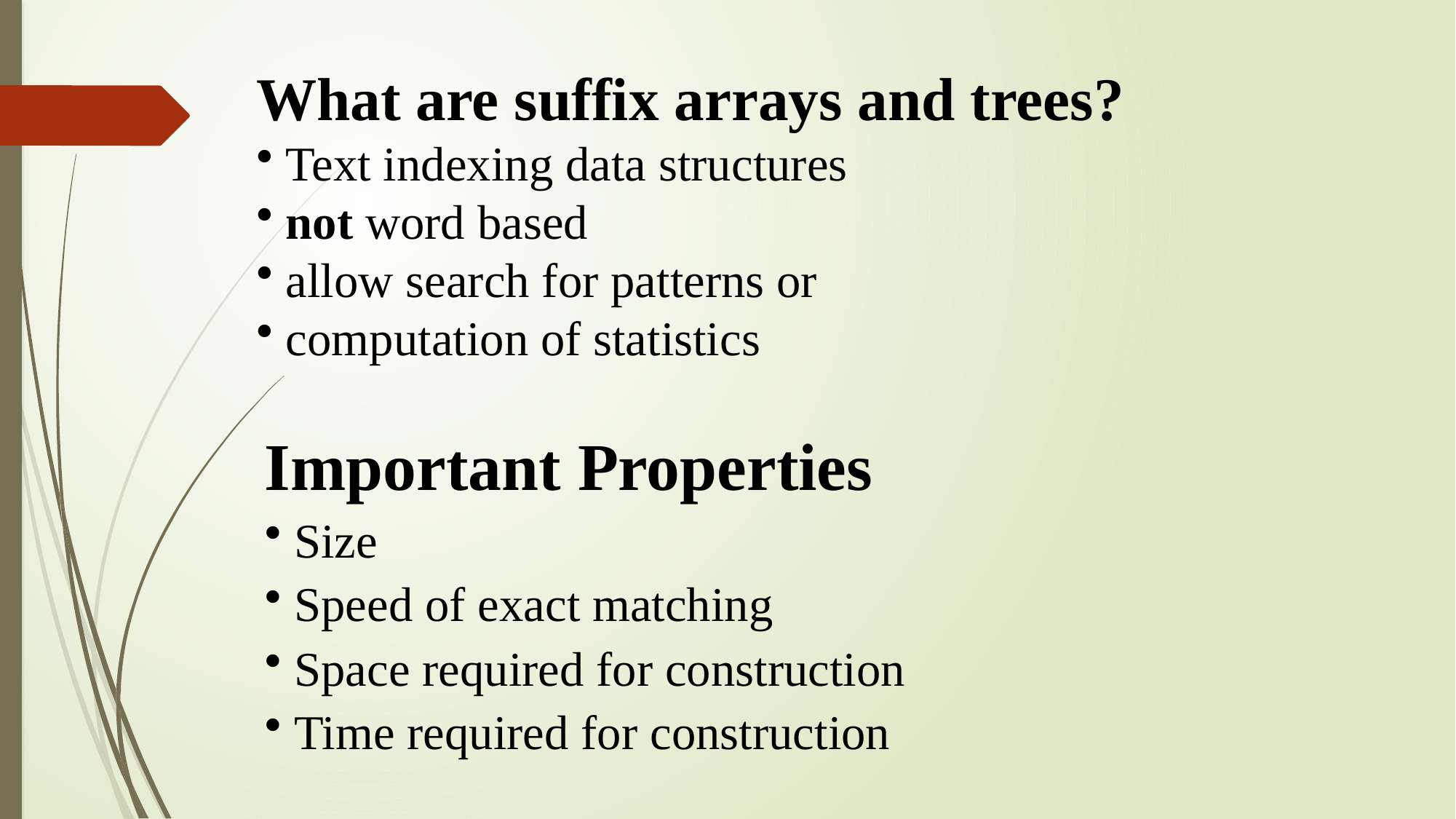

What are suffix arrays and trees?
 Text indexing data structures
 not word based
 allow search for patterns or
 computation of statistics
Important Properties
 Size
 Speed of exact matching
 Space required for construction
 Time required for construction